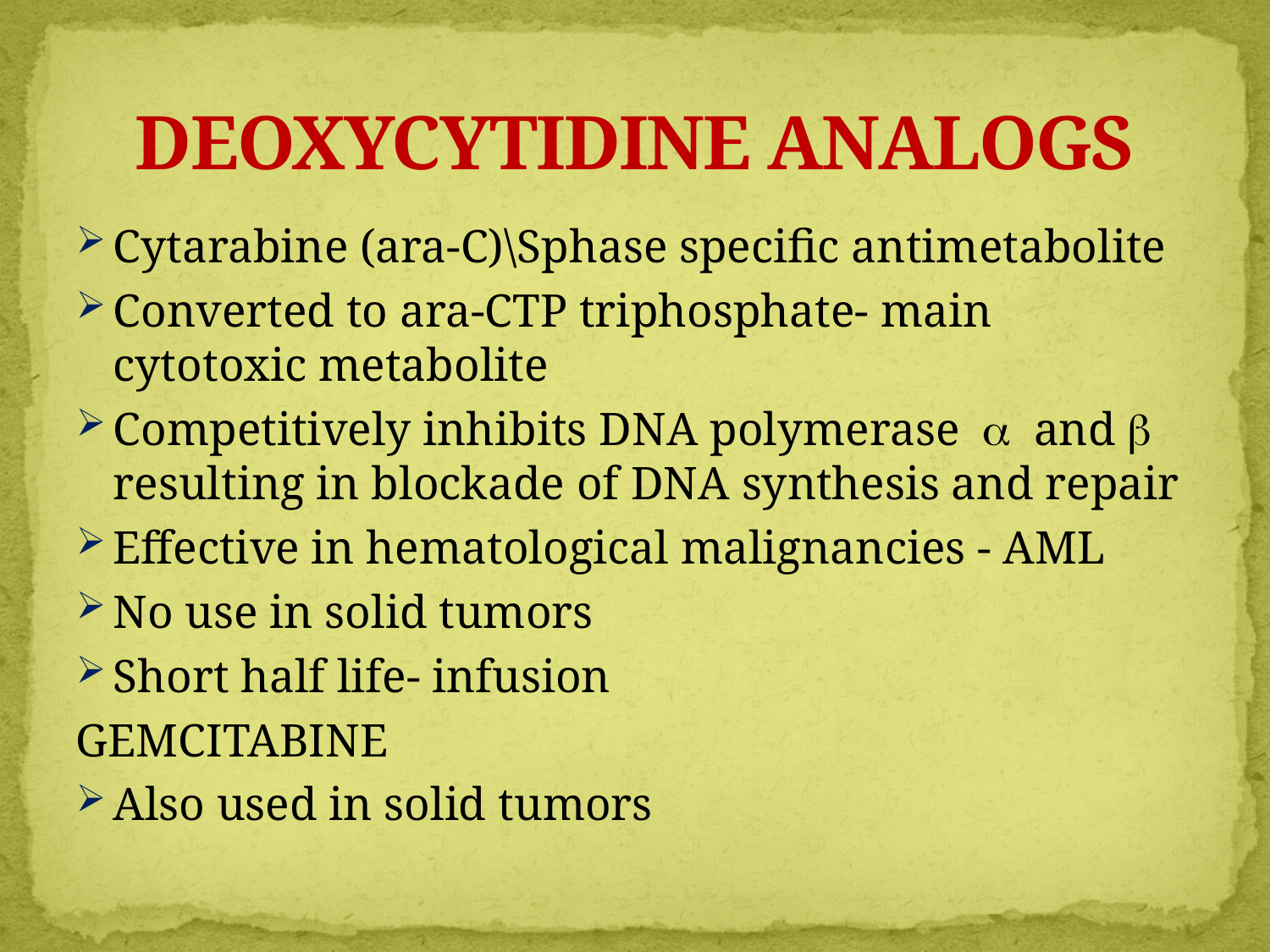

# DEOXYCYTIDINE ANALOGS
Cytarabine (ara-C)\Sphase specific antimetabolite
Converted to ara-CTP triphosphate- main cytotoxic metabolite
Competitively inhibits DNA polymerase α and β resulting in blockade of DNA synthesis and repair
Effective in hematological malignancies - AML
No use in solid tumors
Short half life- infusion
GEMCITABINE
Also used in solid tumors